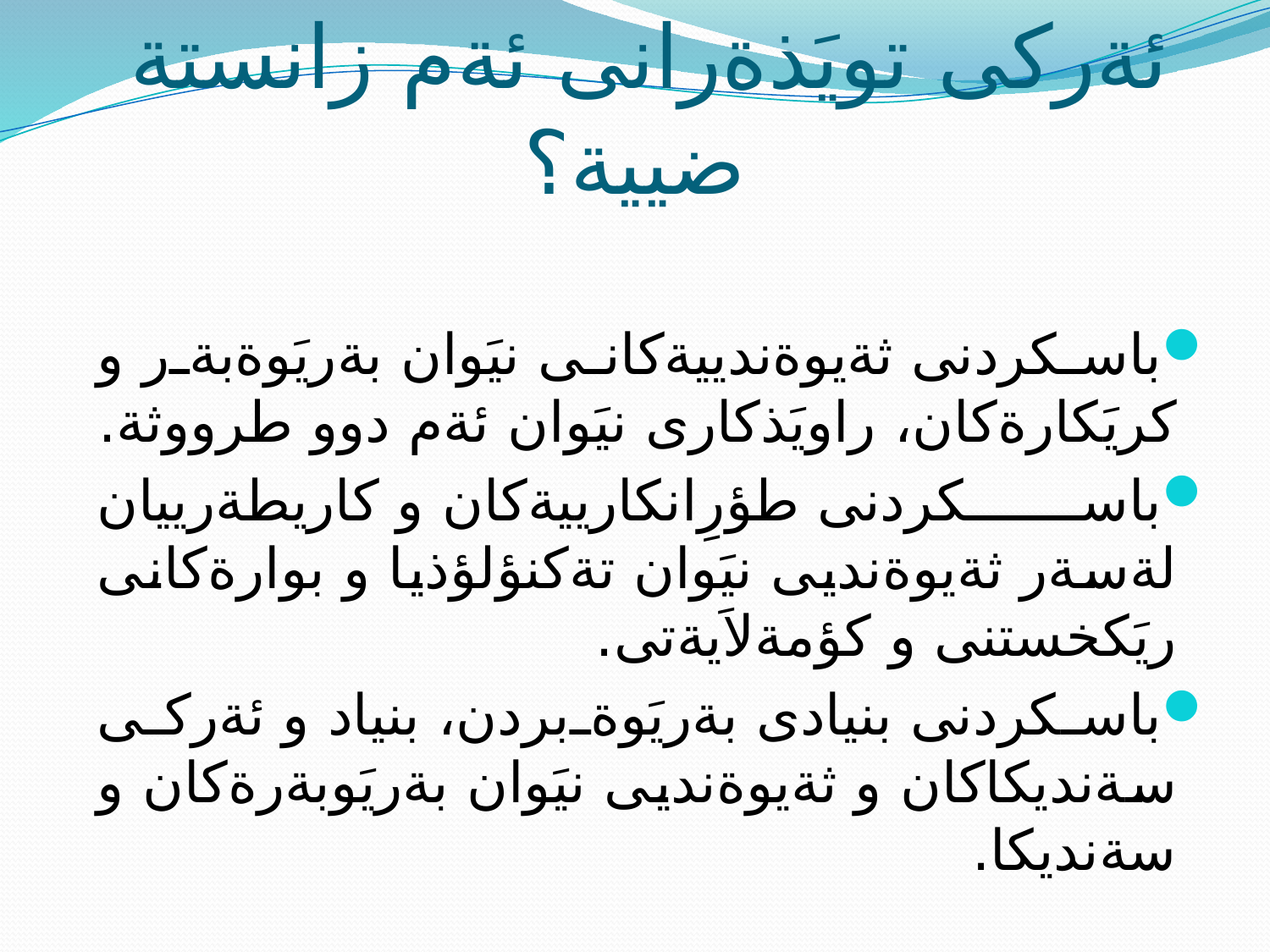

# ئةركى تويَذةرانى ئةم زانستة ضيية؟

باسكردنى ثةيوةندييةكانى نيَوان بةريَوةبةر و كريَكارةكان، راويَذكارى نيَوان ئةم دوو طرووثة.
باسكردنى طؤرِانكارييةكان و كاريطةرييان لةسةر ثةيوةنديى نيَوان تةكنؤلؤذيا و بوارةكانى ريَكخستنى و كؤمةلاَيةتى.
باسكردنى بنيادى بةريَوةبردن، بنياد و ئةركى سةنديكاكان و ثةيوةنديى نيَوان بةريَوبةرةكان و سةنديكا.